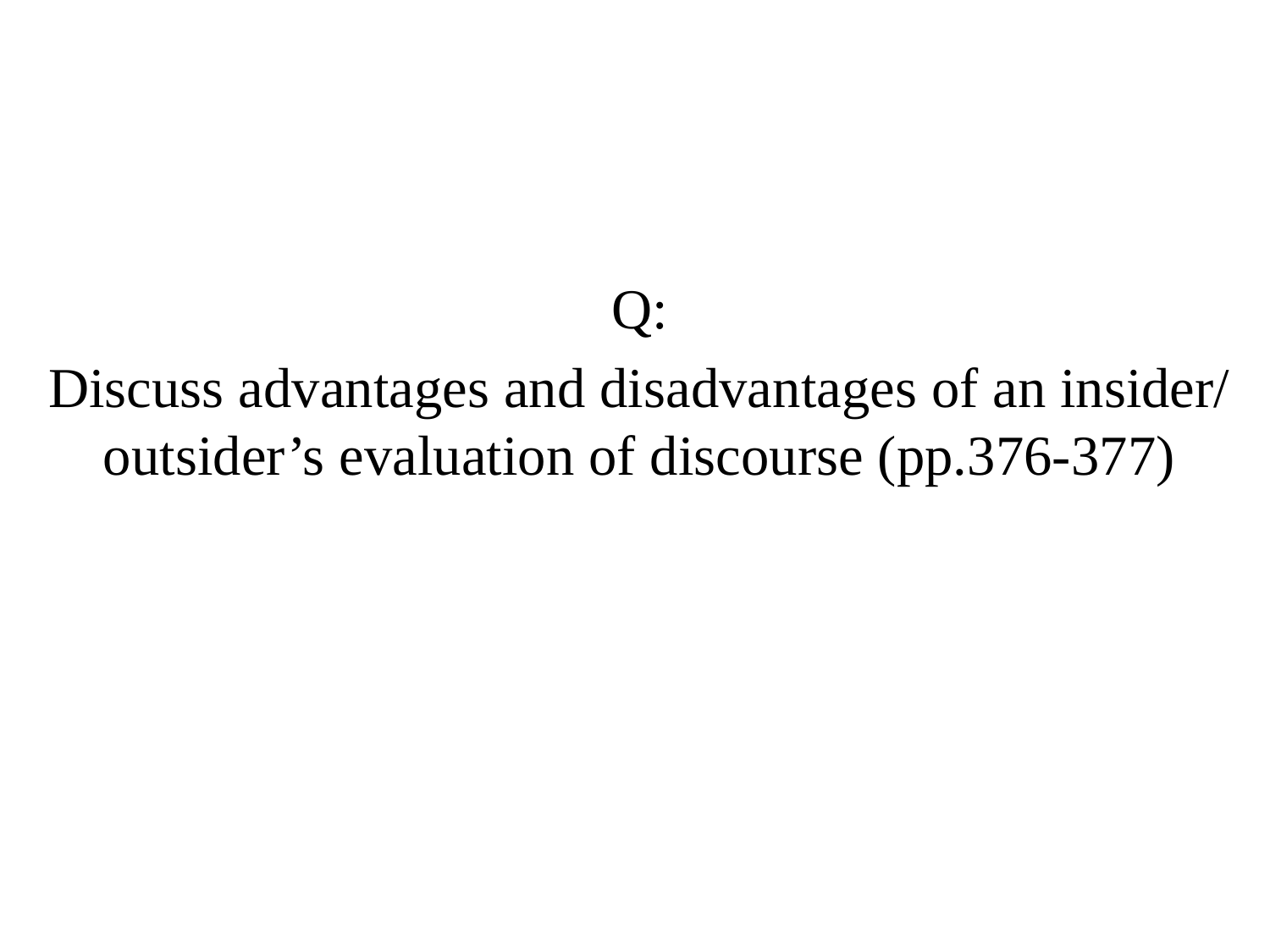

Q:
Discuss advantages and disadvantages of an insider/outsider’s evaluation of discourse (pp.376-377)